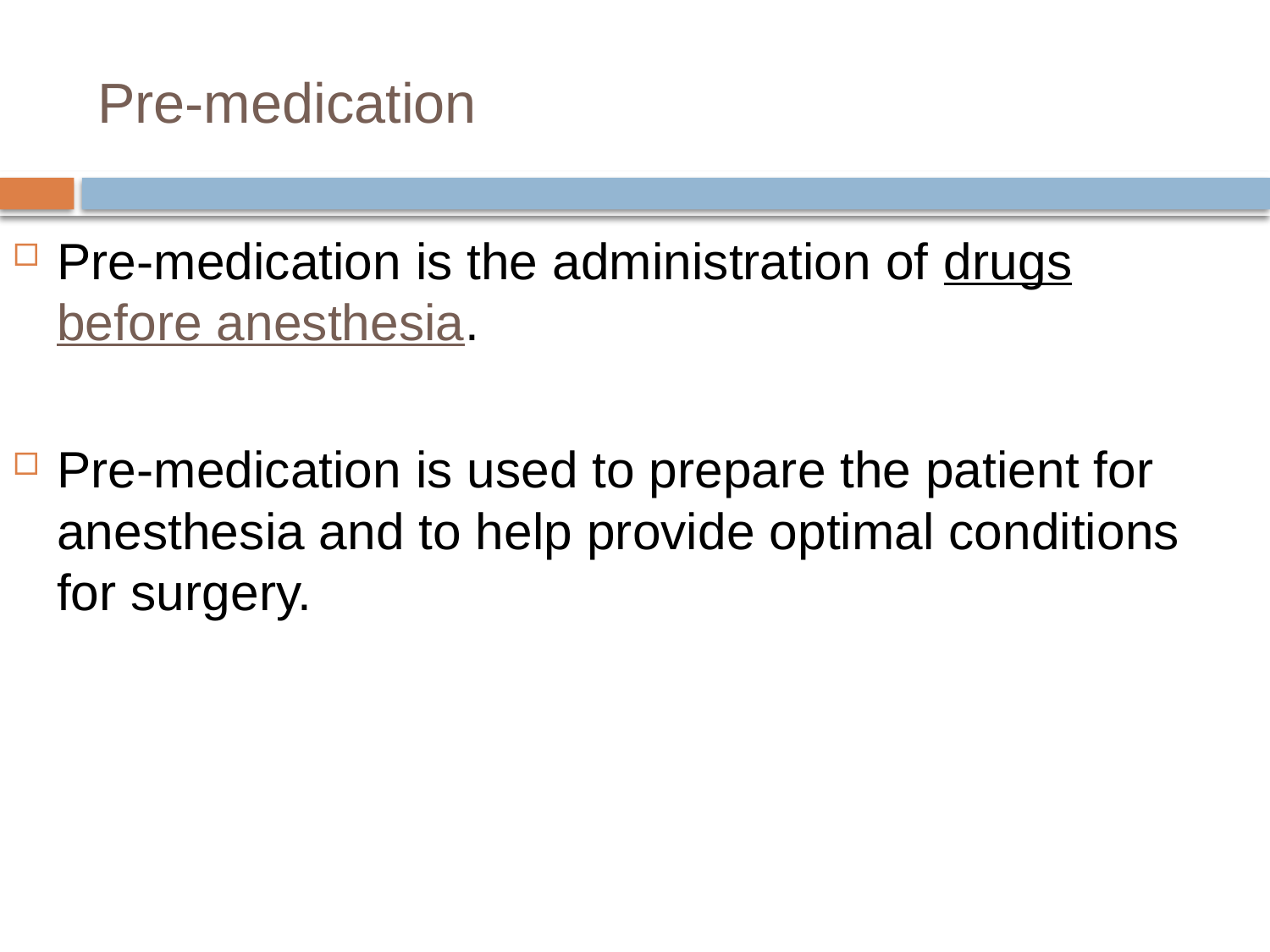

# Pre-medication
Pre-medication is the administration of drugs  before anesthesia.

Pre-medication is used to prepare the patient for anesthesia and to help provide optimal conditions for surgery.